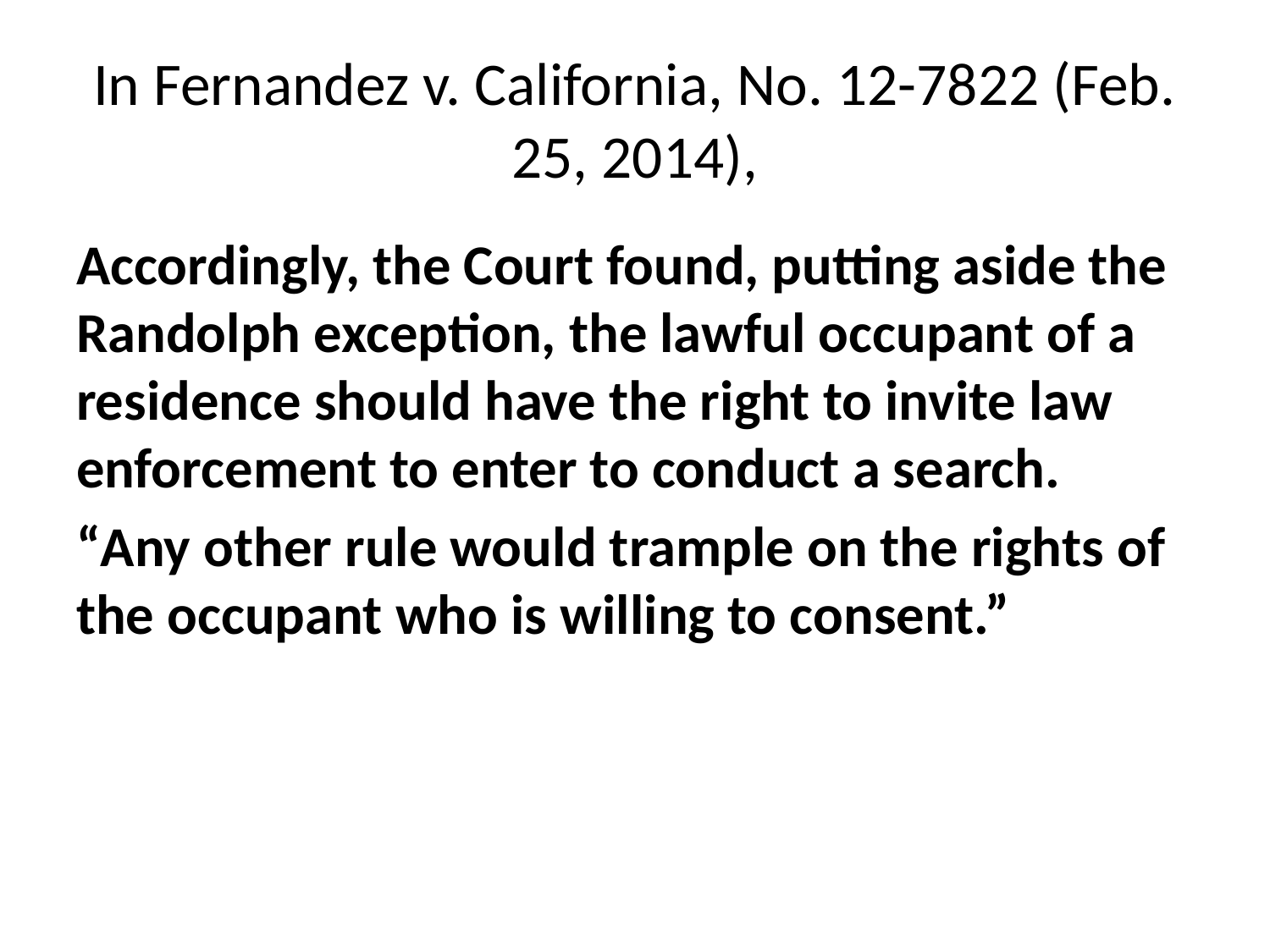

# In Fernandez v. California, No. 12-7822 (Feb. 25, 2014),
Accordingly, the Court found, putting aside the Randolph exception, the lawful occupant of a residence should have the right to invite law enforcement to enter to conduct a search.
“Any other rule would trample on the rights of the occupant who is willing to consent.”